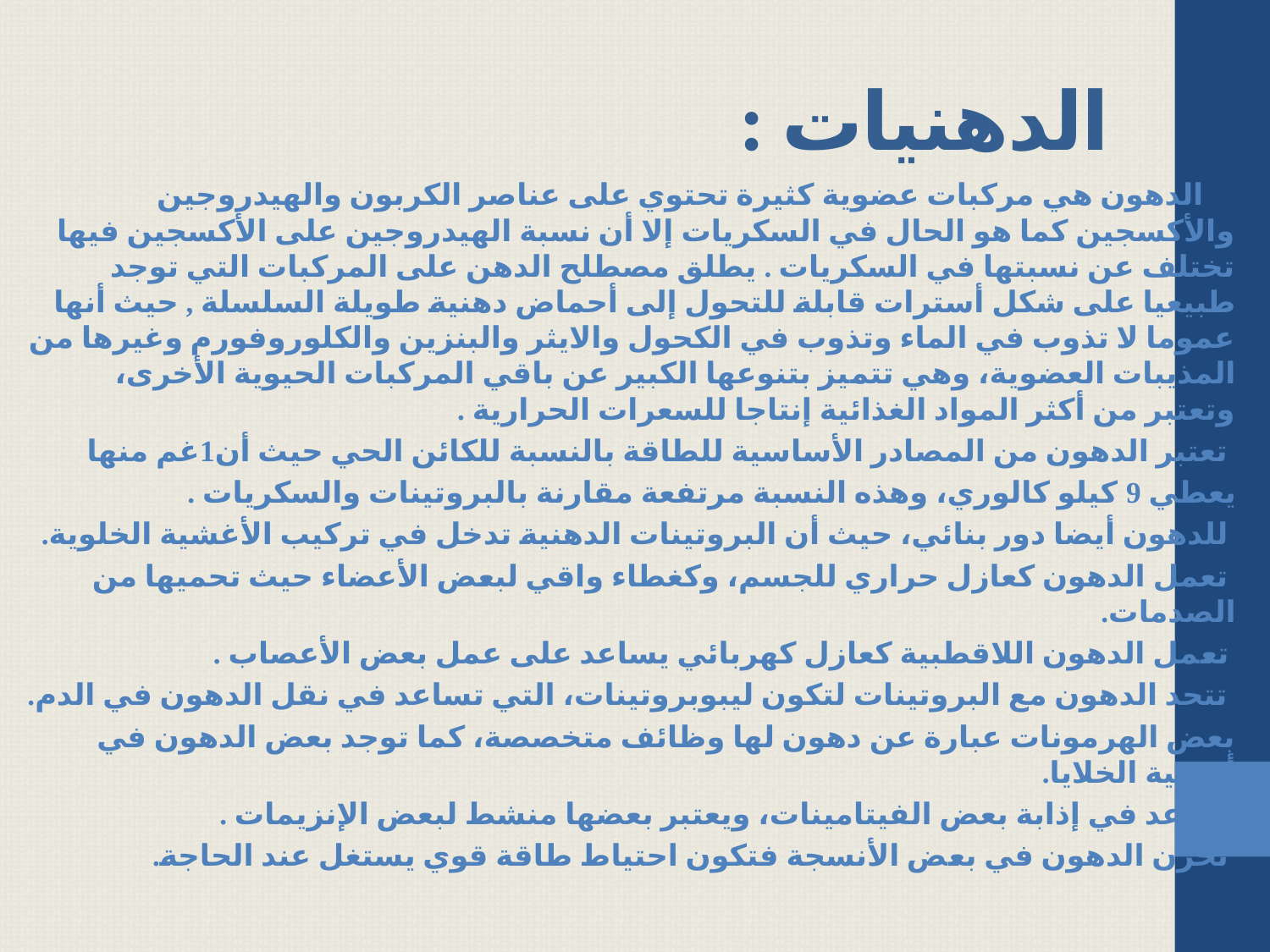

# الدهنيات :
    الدهون هي مركبات عضوية كثيرة تحتوي على عناصر الكربون والهيدروجين والأكسجين كما هو الحال في السكريات إلا أن نسبة الهيدروجين على الأكسجين فيها تختلف عن نسبتها في السكريات . يطلق مصطلح الدهن على المركبات التي توجد طبيعيا على شكل أسترات قابلة للتحول إلى أحماض دهنية طويلة السلسلة , حيث أنها عموما لا تذوب في الماء وتذوب في الكحول والايثر والبنزين والكلوروفورم وغيرها من المذيبات العضوية، وهي تتميز بتنوعها الكبير عن باقي المركبات الحيوية الأخرى، وتعتبر من أكثر المواد الغذائية إنتاجا للسعرات الحرارية .
 تعتبر الدهون من المصادر الأساسية للطاقة بالنسبة للكائن الحي حيث أن1غم منها
يعطي 9 كيلو كالوري، وهذه النسبة مرتفعة مقارنة بالبروتينات والسكريات .
 للدهون أيضا دور بنائي، حيث أن البروتينات الدهنية تدخل في تركيب الأغشية الخلوية.
 تعمل الدهون كعازل حراري للجسم، وكغطاء واقي لبعض الأعضاء حيث تحميها من الصدمات.
 تعمل الدهون اللاقطبية كعازل كهربائي يساعد على عمل بعض الأعصاب .
 تتحد الدهون مع البروتينات لتكون ليبوبروتينات، التي تساعد في نقل الدهون في الدم.
بعض الهرمونات عبارة عن دهون لها وظائف متخصصة، كما توجد بعض الدهون في أغشية الخلايا.
تساعد في إذابة بعض الفيتامينات، ويعتبر بعضها منشط لبعض الإنزيمات .
 تخزن الدهون في بعض الأنسجة فتكون احتياط طاقة قوي يستغل عند الحاجة.